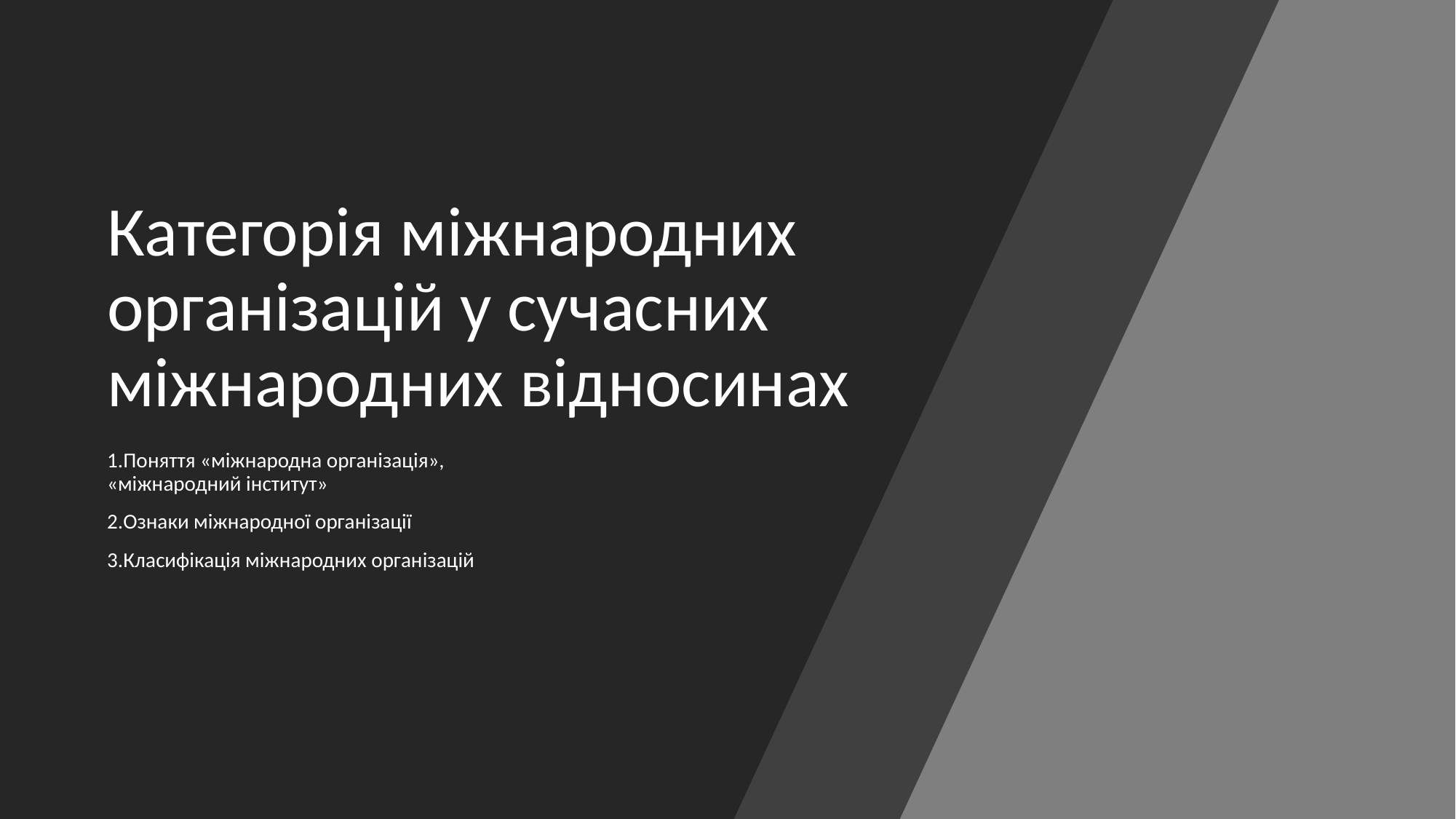

# Категорія міжнародних організацій у сучасних міжнародних відносинах
1.Поняття «міжнародна організація», «міжнародний інститут»
2.Ознаки міжнародної організації
3.Класифікація міжнародних організацій